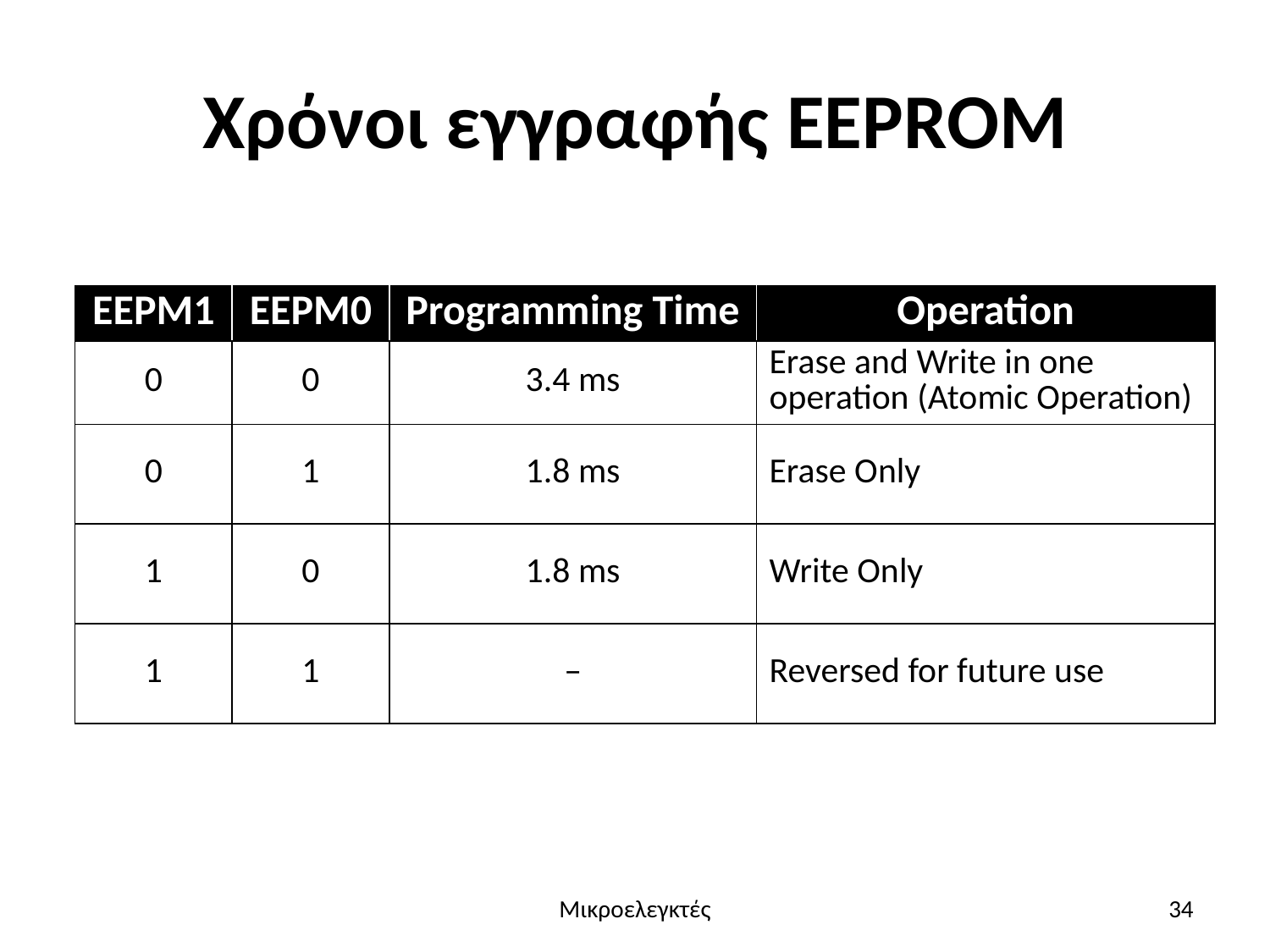

# Χρόνοι εγγραφής EEPROM
| EEPM1 | EEPM0 | Programming Time | Operation |
| --- | --- | --- | --- |
| 0 | 0 | 3.4 ms | Erase and Write in one operation (Atomic Operation) |
| 0 | 1 | 1.8 ms | Erase Only |
| 1 | 0 | 1.8 ms | Write Only |
| 1 | 1 | – | Reversed for future use |
Μικροελεγκτές
34